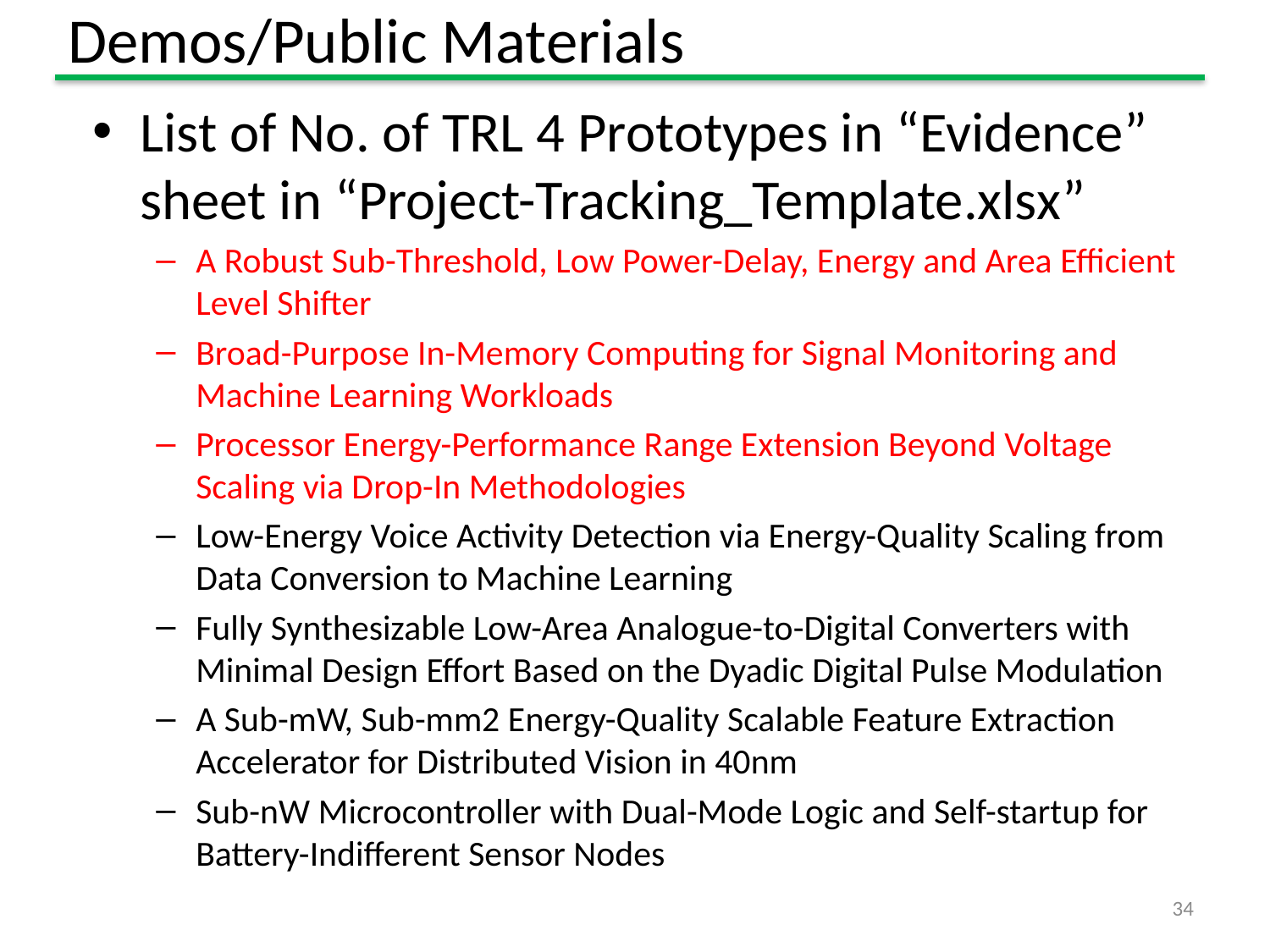

# Demos/Public Materials

List of No. of TRL 4 Prototypes in “Evidence” sheet in “Project-Tracking_Template.xlsx”
A Robust Sub-Threshold, Low Power-Delay, Energy and Area Efficient Level Shifter
Broad-Purpose In-Memory Computing for Signal Monitoring and Machine Learning Workloads
Processor Energy-Performance Range Extension Beyond Voltage Scaling via Drop-In Methodologies
Low-Energy Voice Activity Detection via Energy-Quality Scaling from Data Conversion to Machine Learning
Fully Synthesizable Low-Area Analogue-to-Digital Converters with Minimal Design Effort Based on the Dyadic Digital Pulse Modulation
A Sub-mW, Sub-mm2 Energy-Quality Scalable Feature Extraction Accelerator for Distributed Vision in 40nm
Sub-nW Microcontroller with Dual-Mode Logic and Self-startup for Battery-Indifferent Sensor Nodes
34